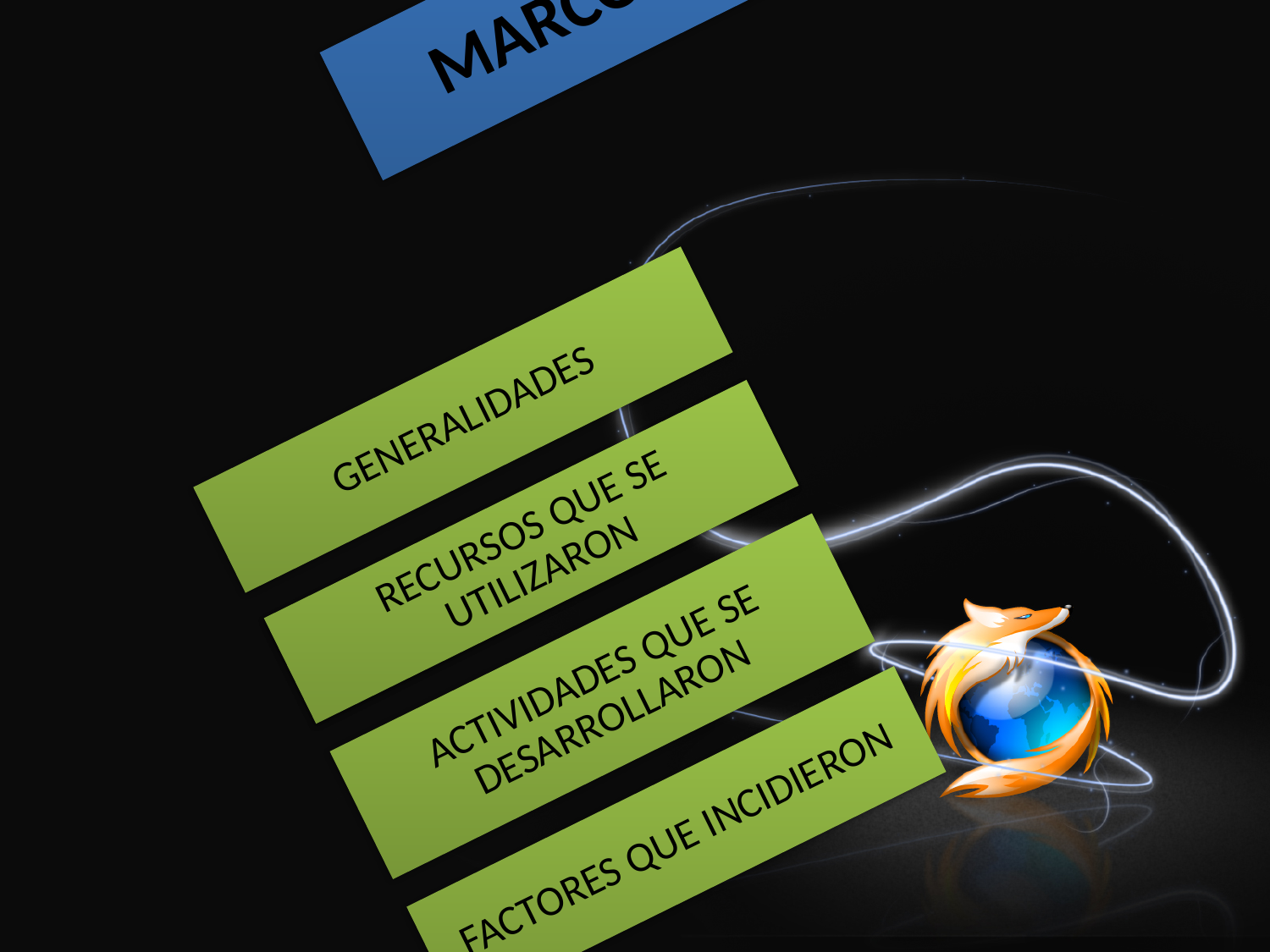

MARCO TEÒRICO

GENERALIDADES

RECURSOS QUE SE UTILIZARON

ACTIVIDADES QUE SE DESARROLLARON

FACTORES QUE INCIDIERON